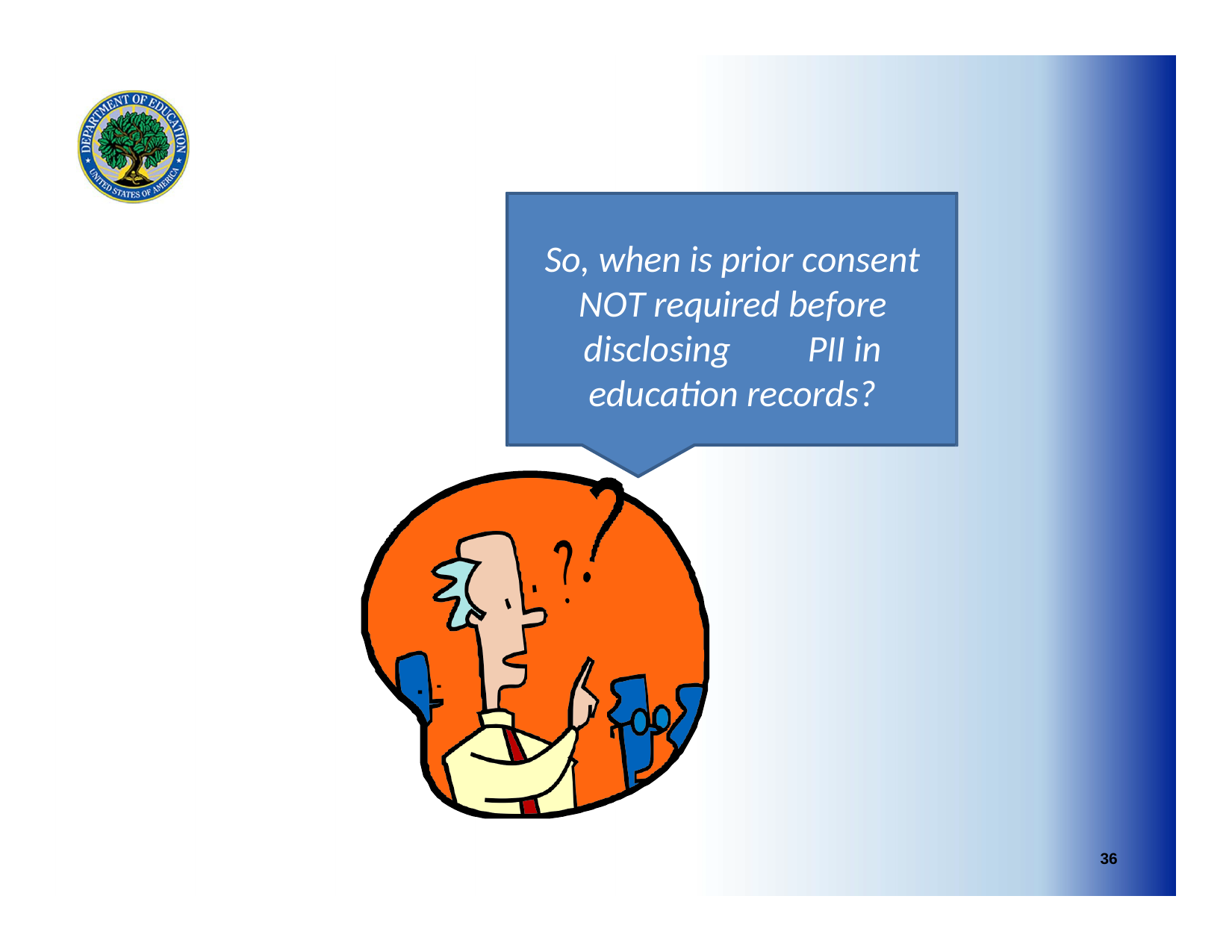

So, when is prior consent NOT required before disclosing	PII in education records?

36